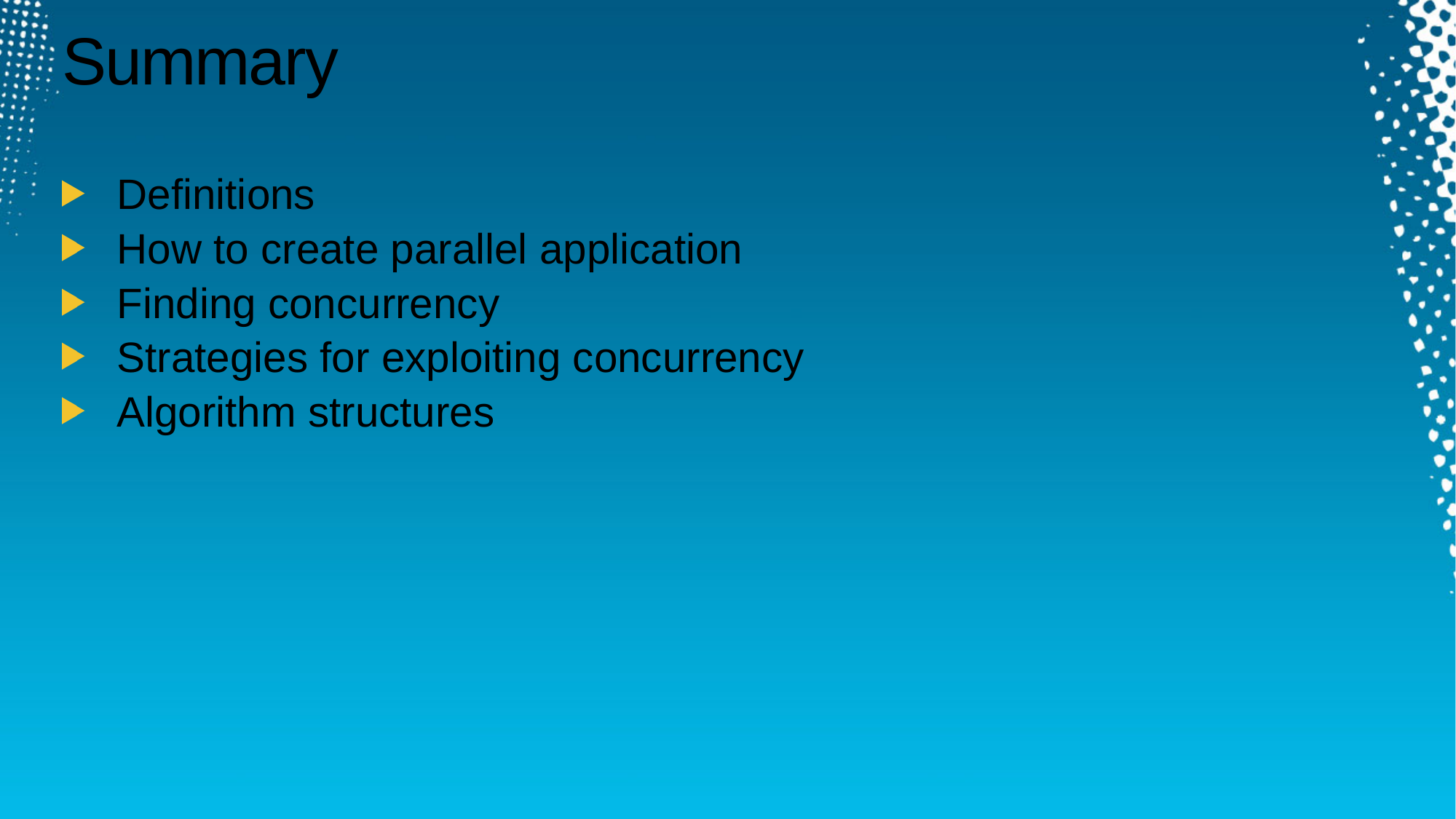

# Summary
Definitions
How to create parallel application
Finding concurrency
Strategies for exploiting concurrency
Algorithm structures